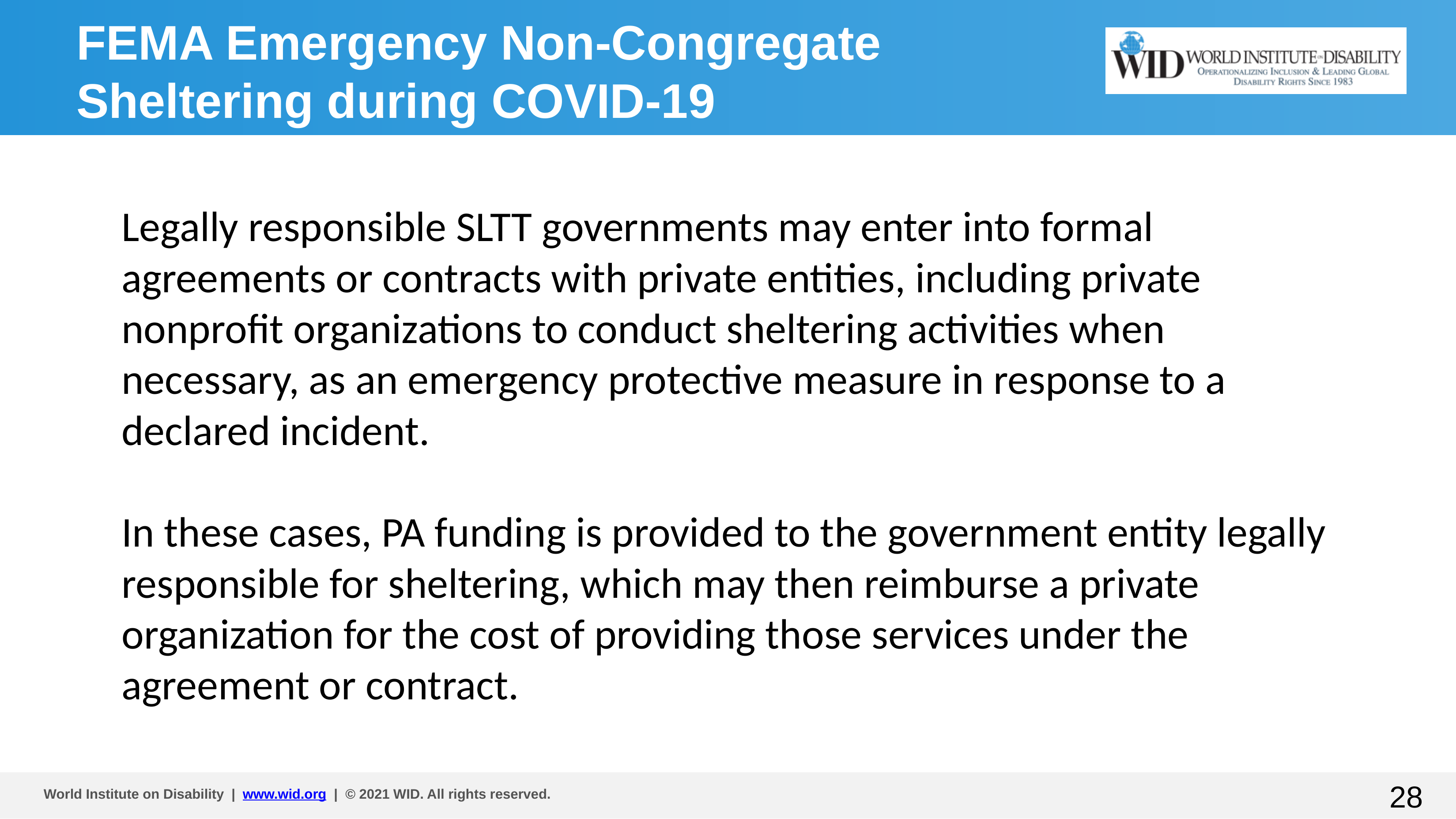

# FEMA Emergency Non-Congregate Sheltering during COVID-19
Legally responsible SLTT governments may enter into formal agreements or contracts with private entities, including private nonprofit organizations to conduct sheltering activities when necessary, as an emergency protective measure in response to a declared incident.

In these cases, PA funding is provided to the government entity legally responsible for sheltering, which may then reimburse a private organization for the cost of providing those services under the agreement or contract.

28